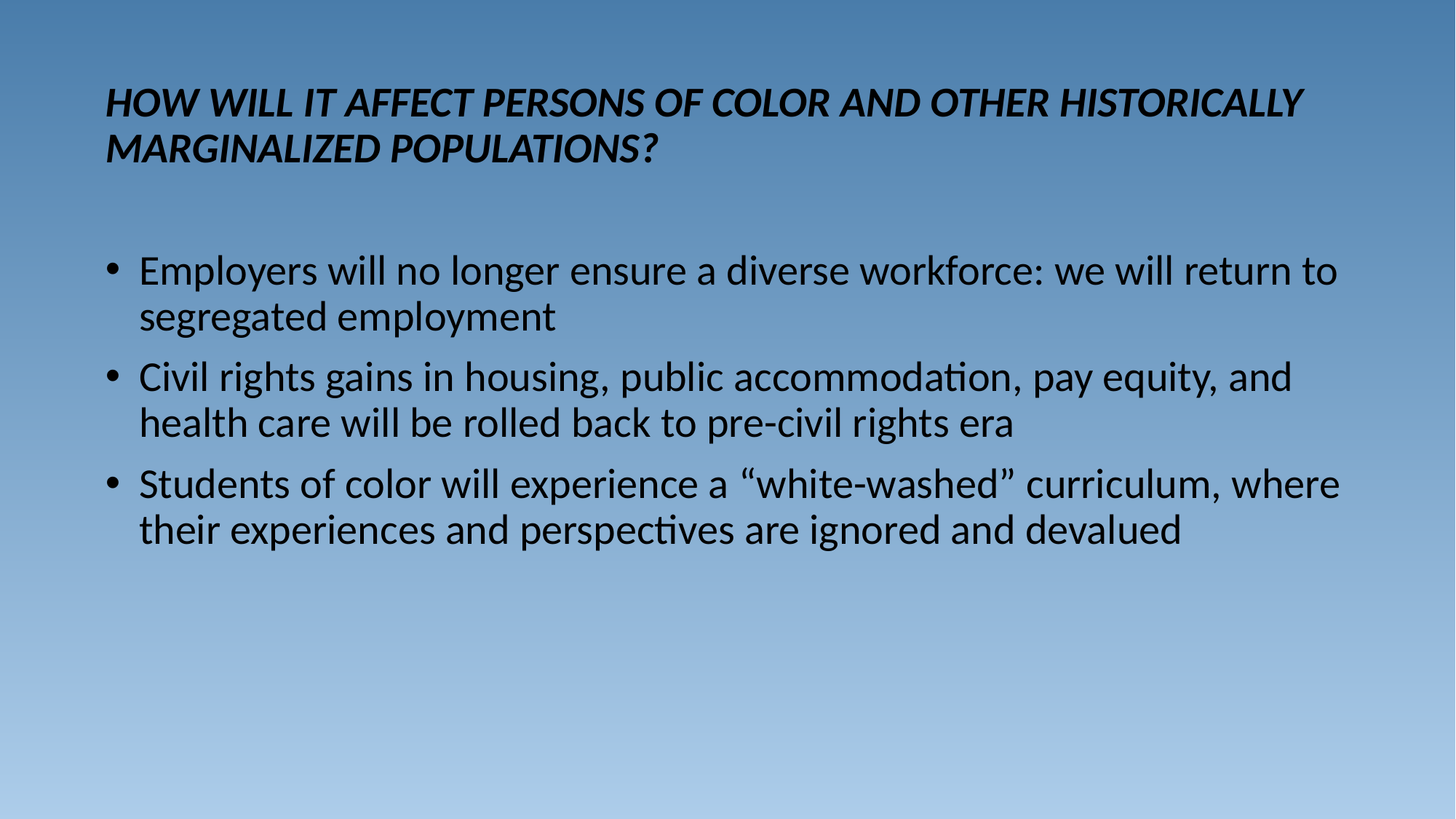

HOW WILL IT AFFECT PERSONS OF COLOR AND OTHER HISTORICALLY MARGINALIZED POPULATIONS?

Employers will no longer ensure a diverse workforce: we will return to segregated employment
Civil rights gains in housing, public accommodation, pay equity, and health care will be rolled back to pre-civil rights era
Students of color will experience a “white-washed” curriculum, where their experiences and perspectives are ignored and devalued